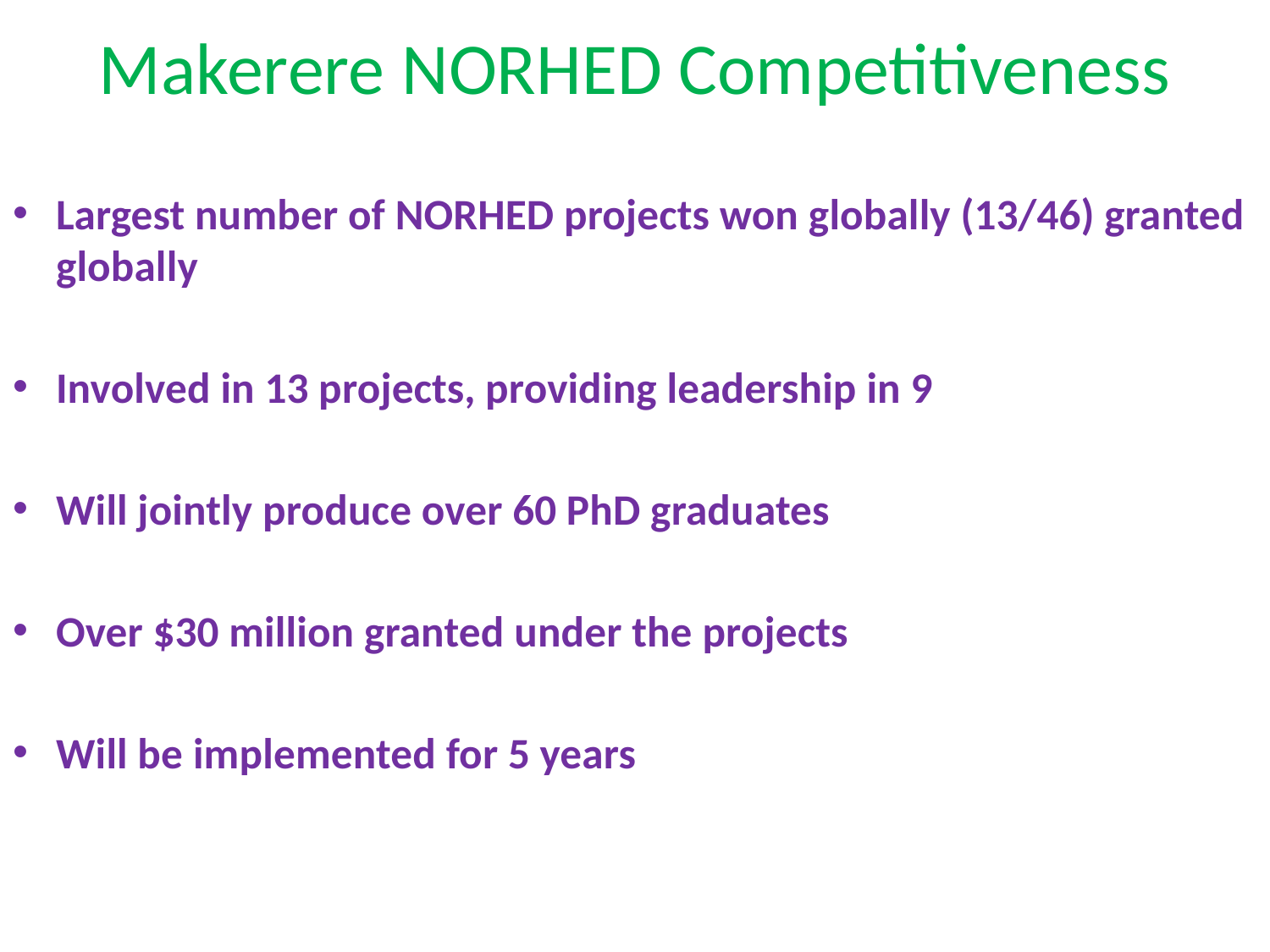

# Makerere NORHED Competitiveness
Largest number of NORHED projects won globally (13/46) granted globally

Involved in 13 projects, providing leadership in 9

Will jointly produce over 60 PhD graduates

Over $30 million granted under the projects

Will be implemented for 5 years